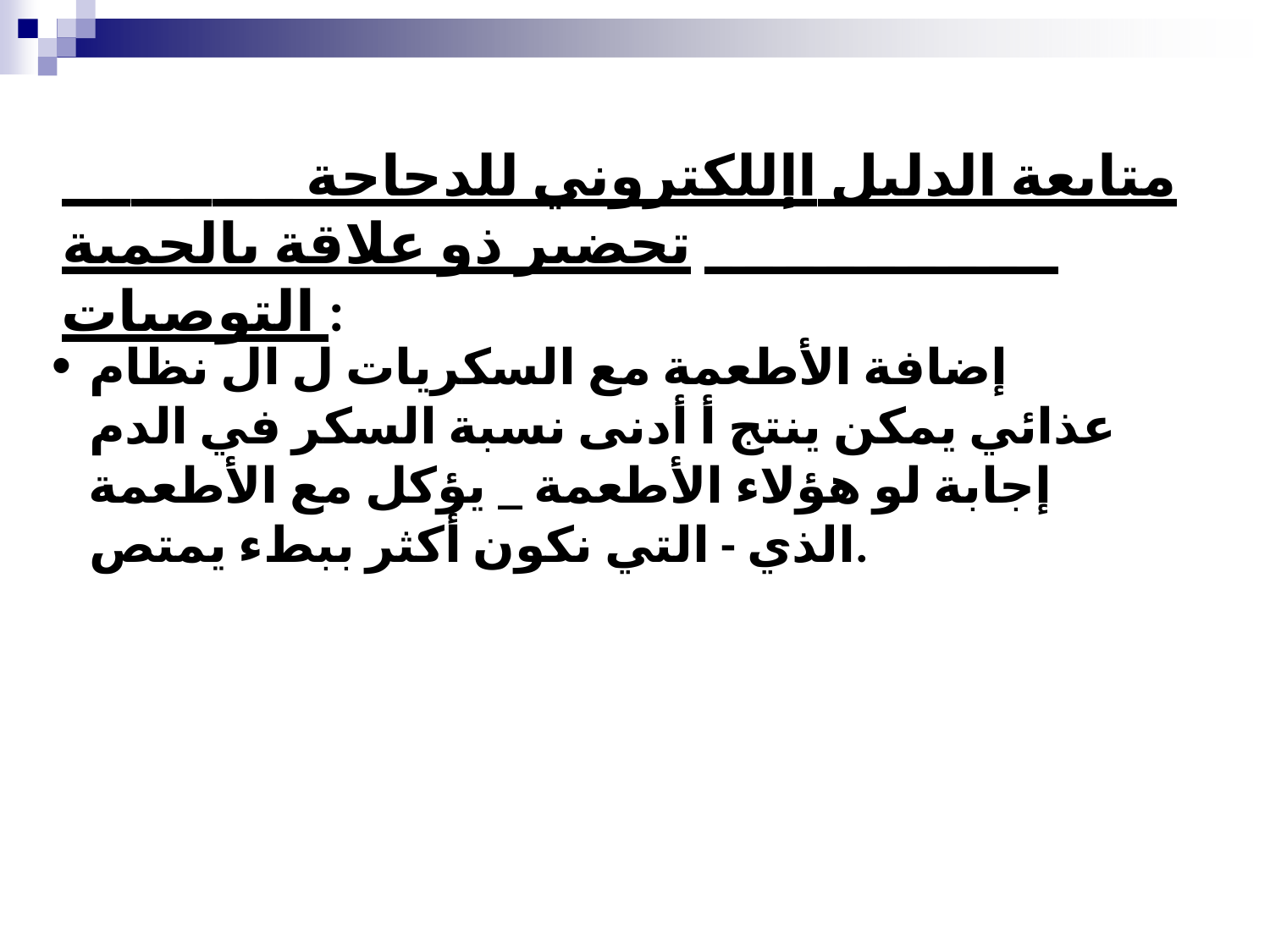

# متابعة الدليل اإللكتروني للدجاجة _ _ _ _ _ _ _ _ _ _ _ _ _ _ _ تحضير ذو علاقة بالحمية التوصيات :
إضافة الأطعمة مع السكريات ل ال نظام عذائي يمكن ينتج أ أدنى نسبة السكر في الدم إجابة لو هؤلاء الأطعمة _ يؤكل مع الأطعمة الذي - التي نكون أكثر ببطء يمتص.